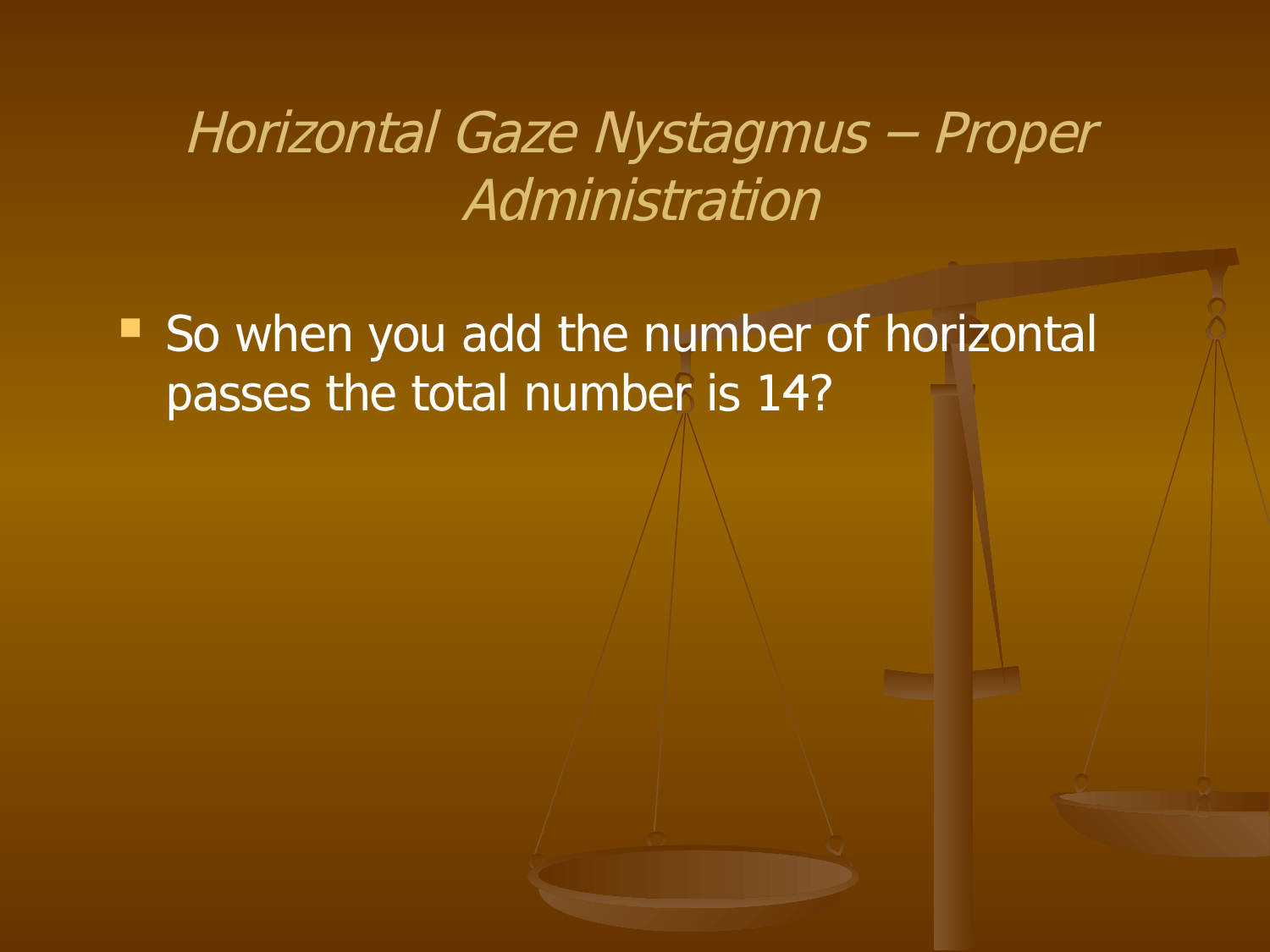

Horizontal Gaze Nystagmus – Proper Administration
So when you add the number of horizontal passes the total number is 14?